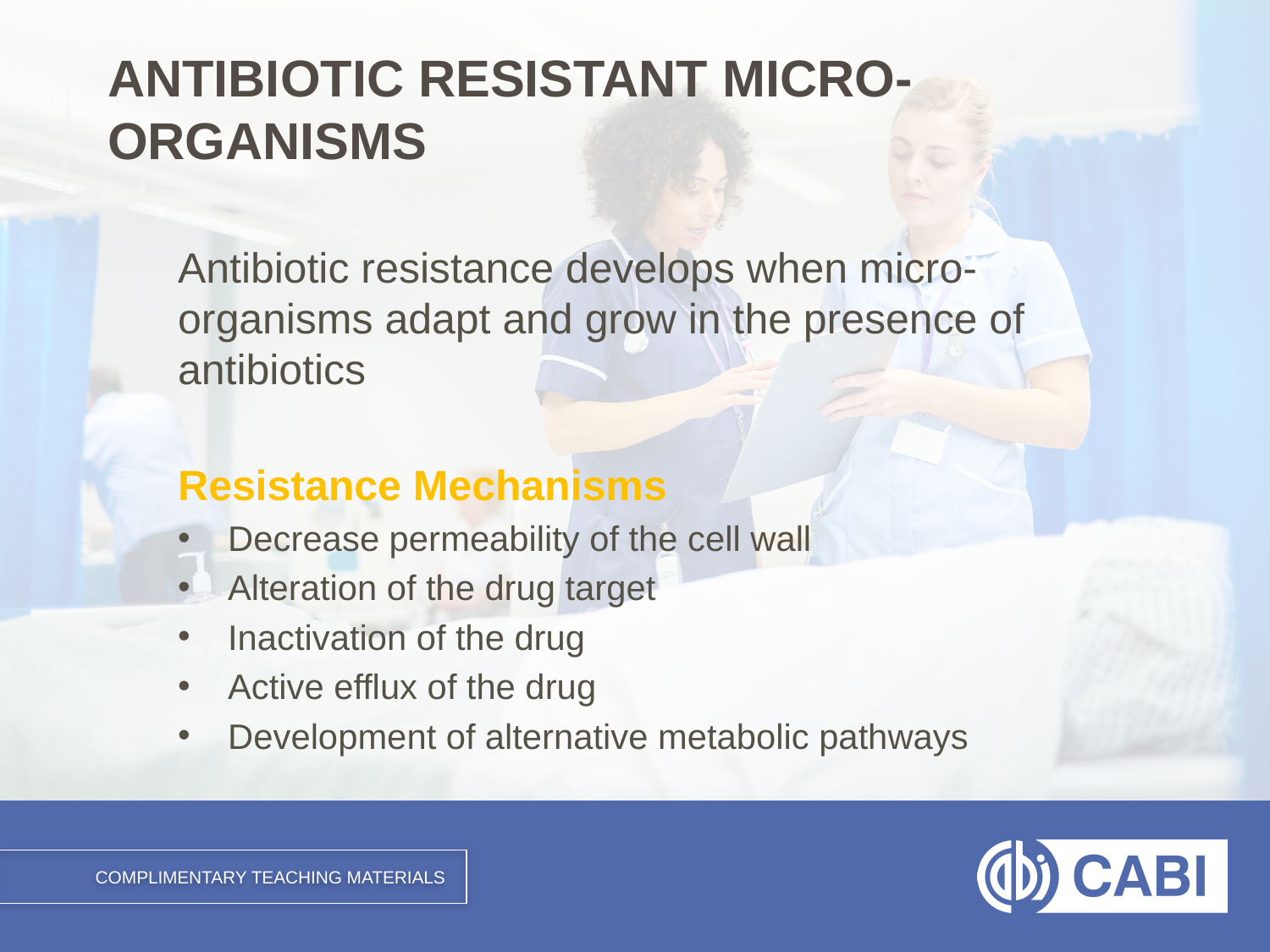

# ANTIBIOTIC RESISTANT MICRO-ORGANISMS

Antibiotic resistance develops when micro-organisms adapt and grow in the presence of antibiotics

Resistance Mechanisms
Decrease permeability of the cell wall
Alteration of the drug target
Inactivation of the drug
Active efflux of the drug
Development of alternative metabolic pathways